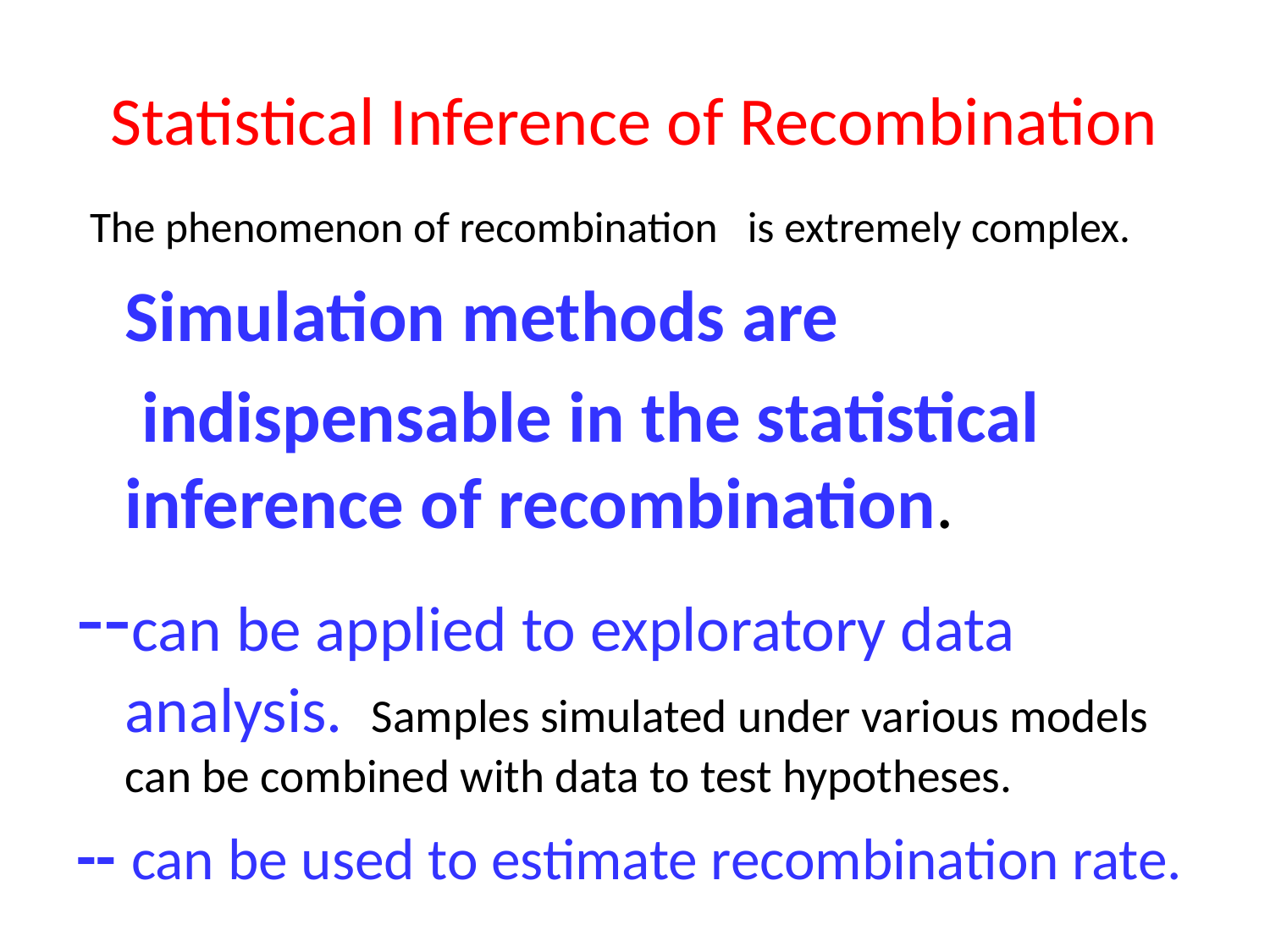

# Statistical Inference of Recombination
 The phenomenon of recombination   is extremely complex.
   Simulation methods are
    indispensable in the statistical   inference of recombination.
--can be applied to exploratory data analysis.  Samples simulated under various models can be combined with data to test hypotheses.
-- can be used to estimate recombination rate.